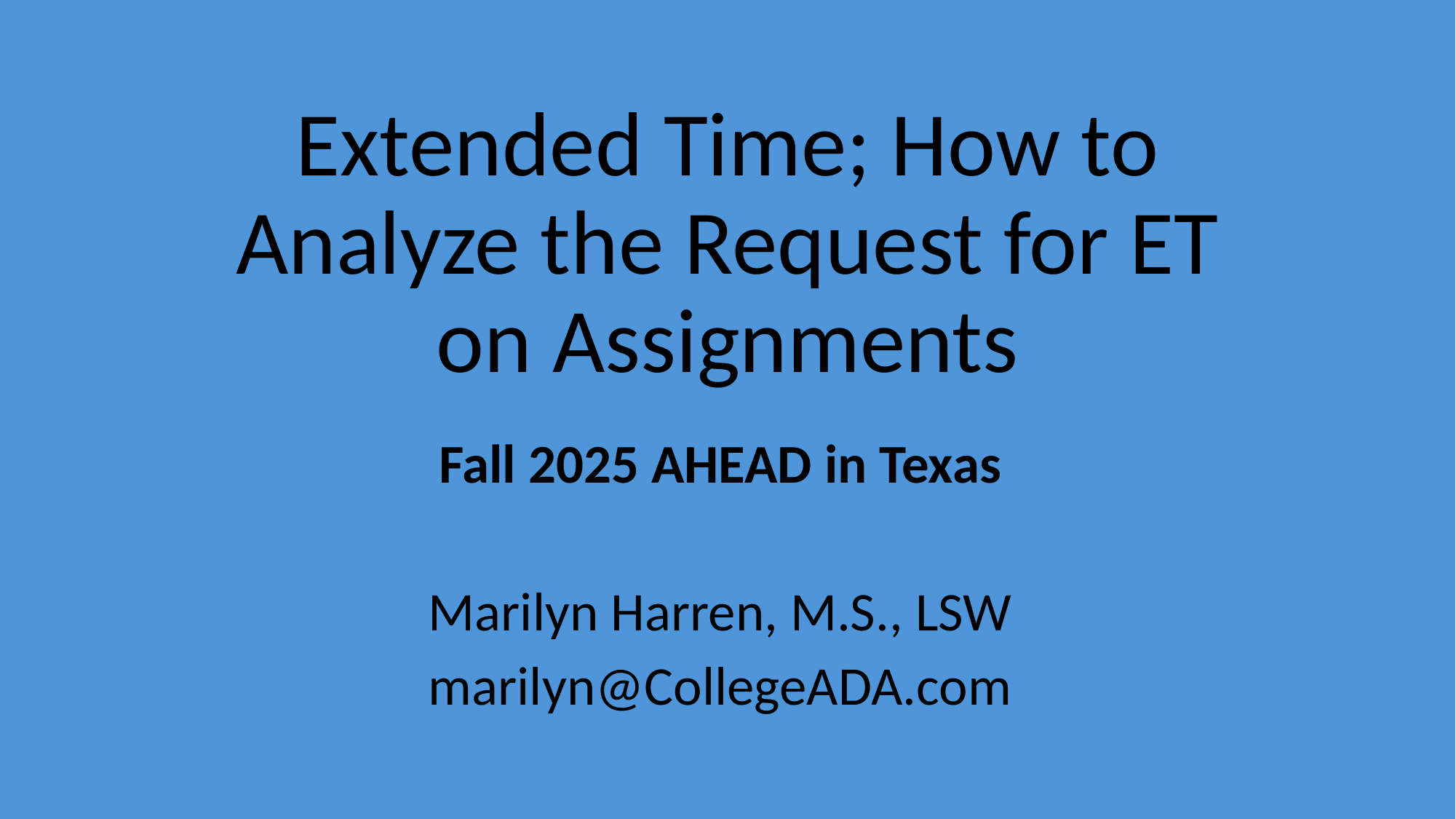

# Extended Time; How to Analyze the Request for ET on Assignments
Fall 2025 AHEAD in Texas

Marilyn Harren, M.S., LSW
marilyn@CollegeADA.com